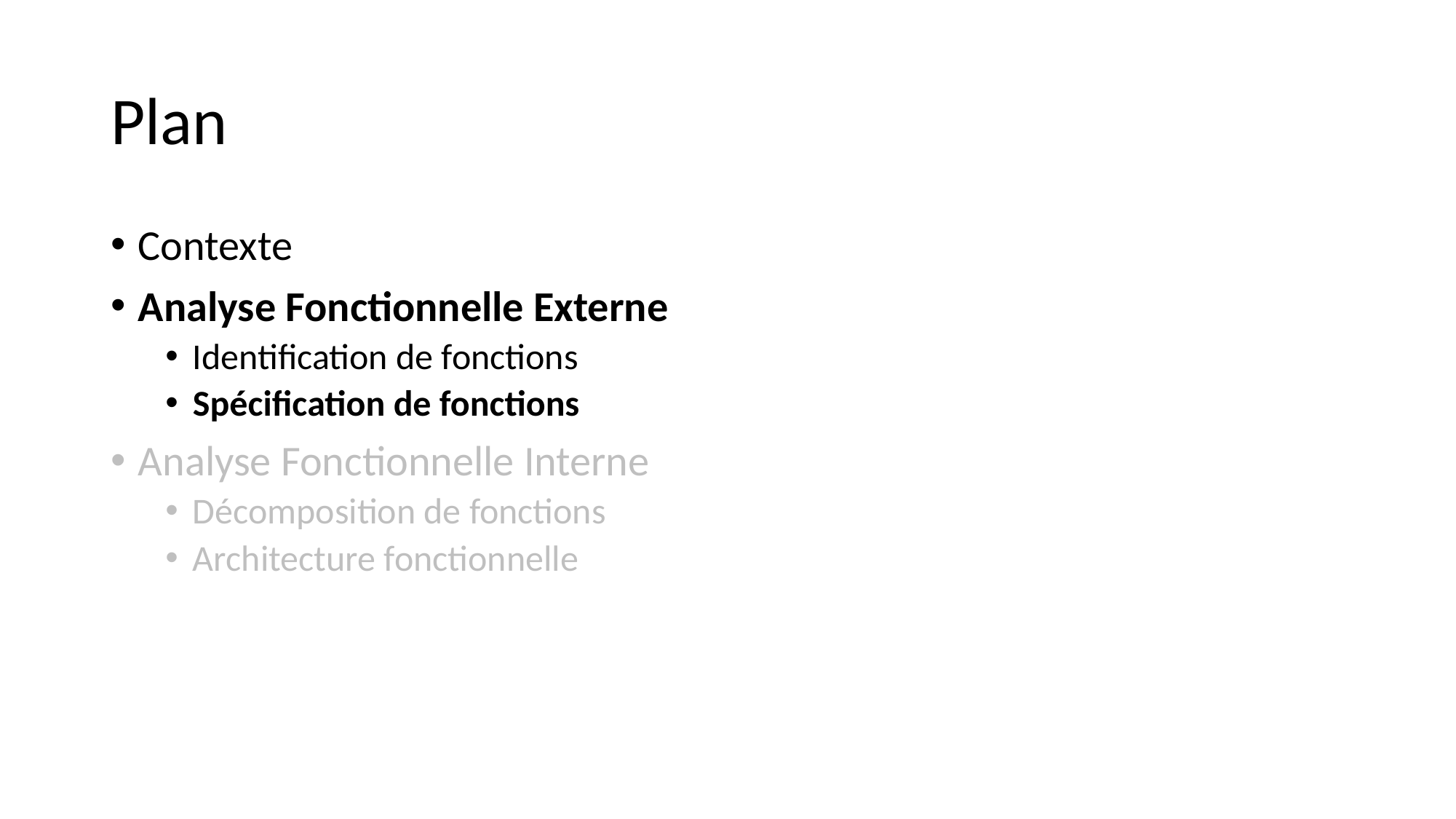

# Plan
Contexte
Analyse Fonctionnelle Externe
Identification de fonctions
Spécification de fonctions
Analyse Fonctionnelle Interne
Décomposition de fonctions
Architecture fonctionnelle